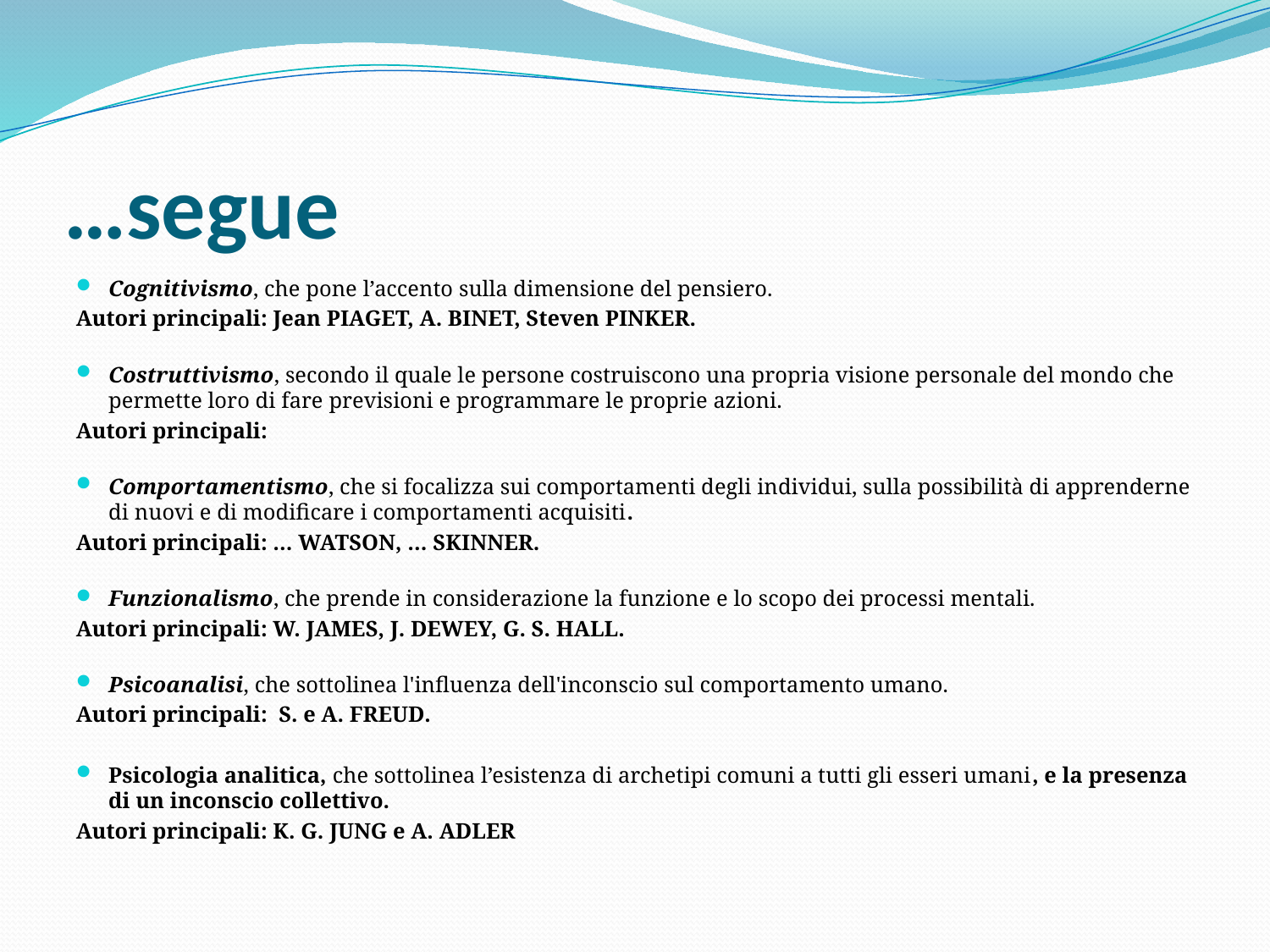

# …segue
Cognitivismo, che pone l’accento sulla dimensione del pensiero.
Autori principali: Jean PIAGET, A. BINET, Steven PINKER.
Costruttivismo, secondo il quale le persone costruiscono una propria visione personale del mondo che permette loro di fare previsioni e programmare le proprie azioni.
Autori principali:
Comportamentismo, che si focalizza sui comportamenti degli individui, sulla possibilità di apprenderne di nuovi e di modificare i comportamenti acquisiti.
Autori principali: … WATSON, … SKINNER.
Funzionalismo, che prende in considerazione la funzione e lo scopo dei processi mentali.
Autori principali: W. JAMES, J. DEWEY, G. S. HALL.
Psicoanalisi, che sottolinea l'influenza dell'inconscio sul comportamento umano.
Autori principali:  S. e A. FREUD.

Psicologia analitica, che sottolinea l’esistenza di archetipi comuni a tutti gli esseri umani, e la presenza di un inconscio collettivo.
Autori principali: K. G. JUNG e A. ADLER